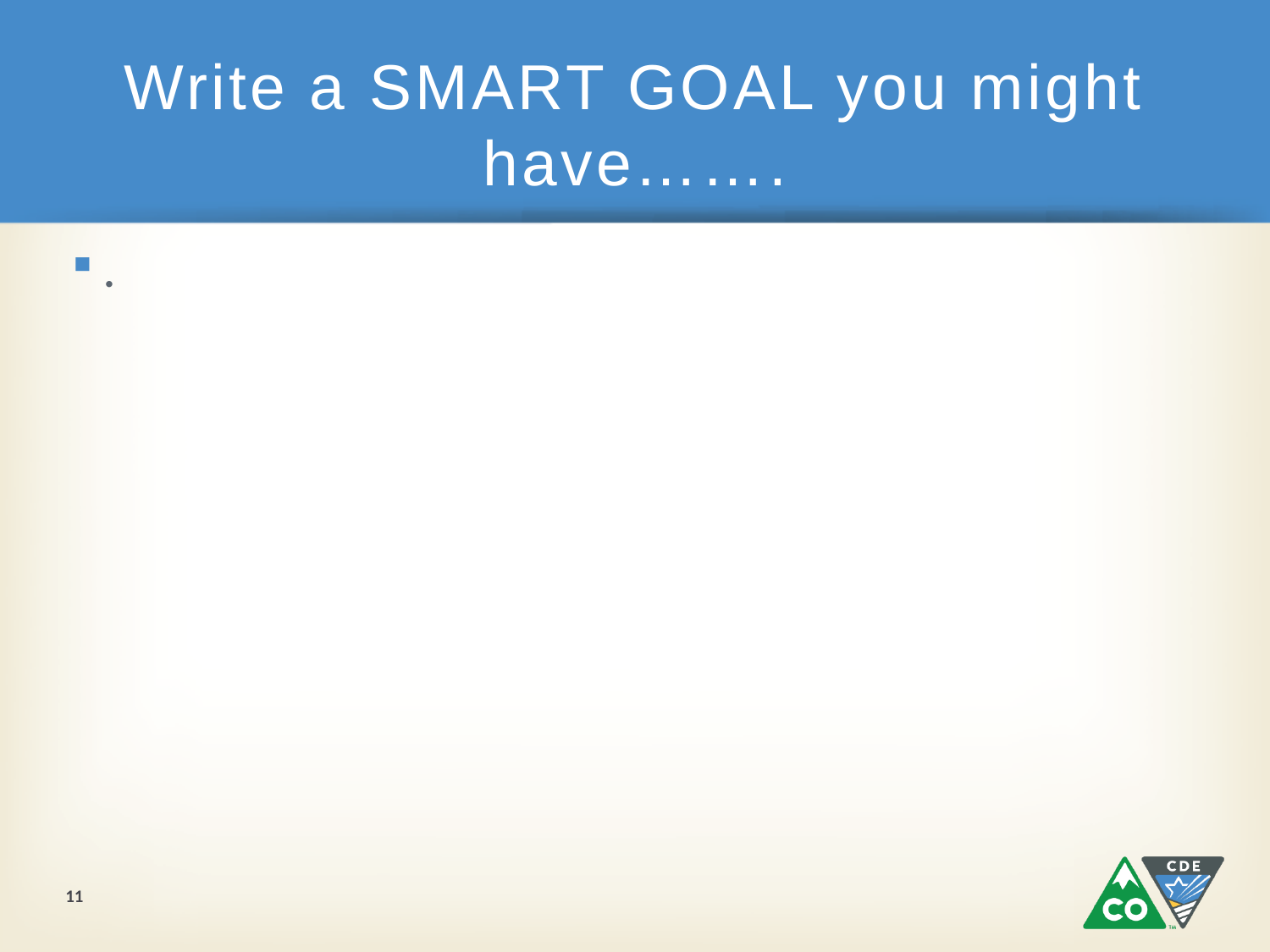

# Write a SMART GOAL you might have…….
.
11